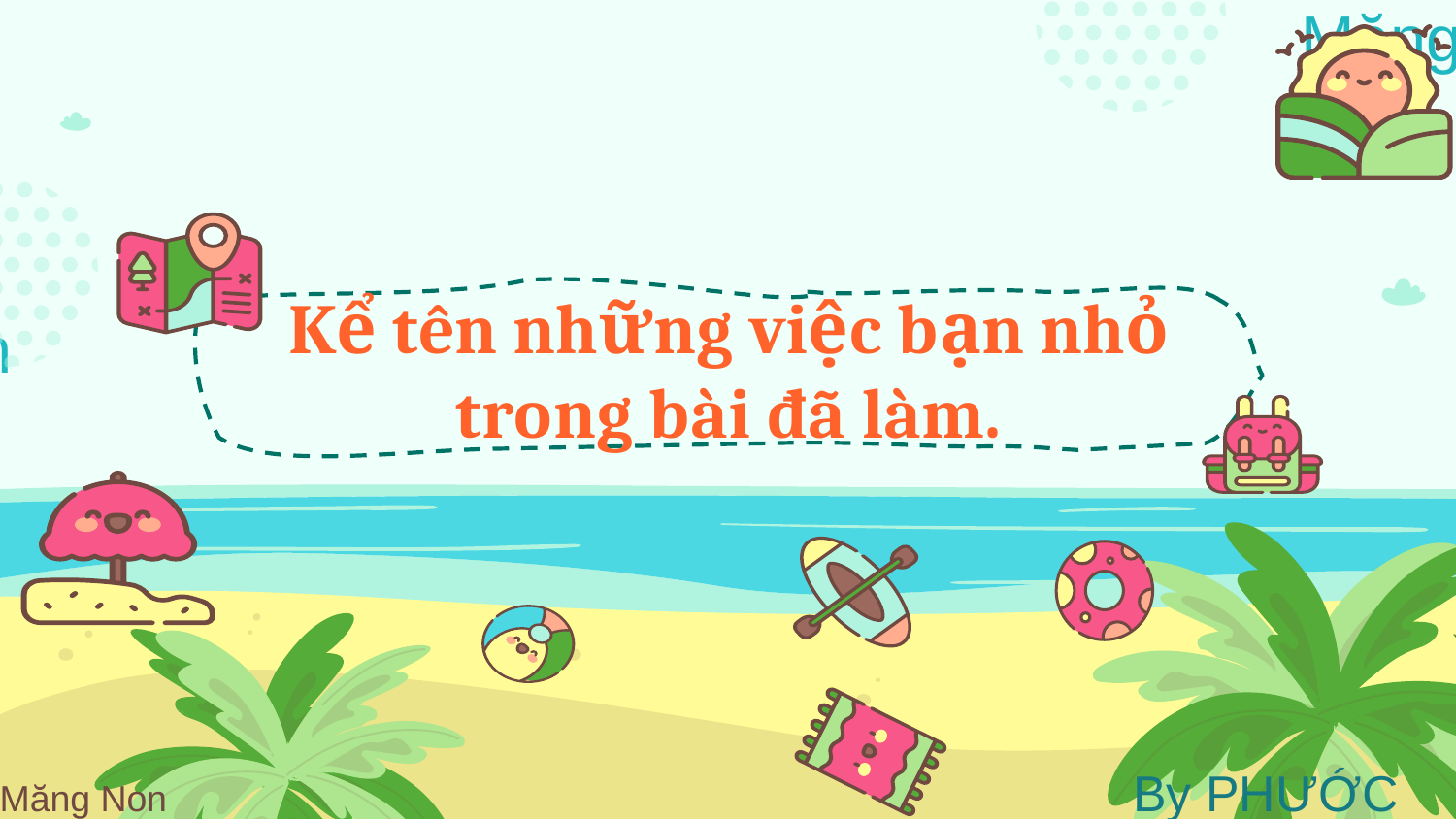

Kể tên những việc bạn nhỏ trong bài đã làm.